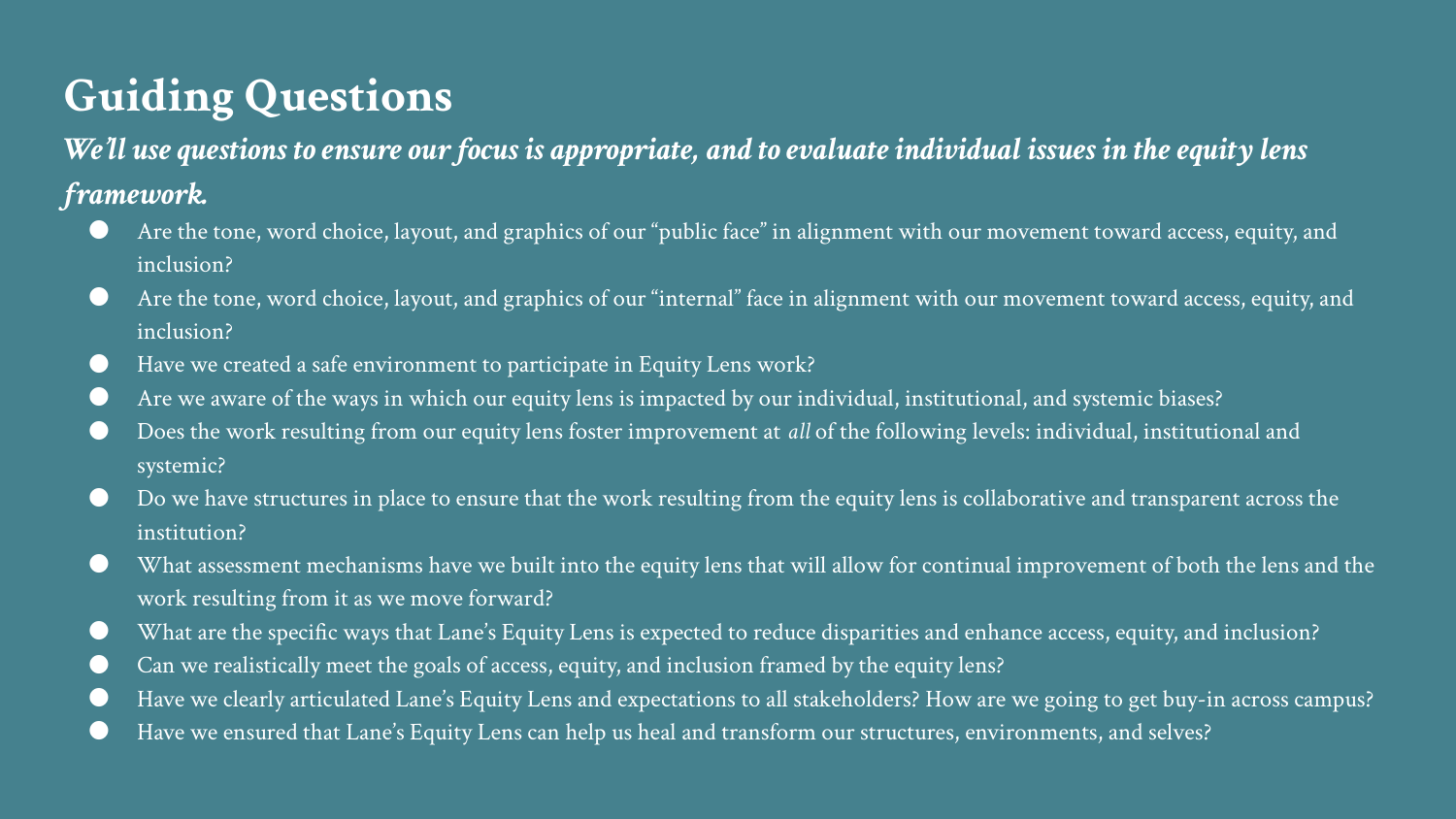

Guiding Questions
We’ll use questions to ensure our focus is appropriate, and to evaluate individual issues in the equity lens framework.
Are the tone, word choice, layout, and graphics of our “public face” in alignment with our movement toward access, equity, and inclusion?
Are the tone, word choice, layout, and graphics of our “internal” face in alignment with our movement toward access, equity, and inclusion?
Have we created a safe environment to participate in Equity Lens work?
Are we aware of the ways in which our equity lens is impacted by our individual, institutional, and systemic biases?
Does the work resulting from our equity lens foster improvement at all of the following levels: individual, institutional and systemic?
Do we have structures in place to ensure that the work resulting from the equity lens is collaborative and transparent across the institution?
What assessment mechanisms have we built into the equity lens that will allow for continual improvement of both the lens and the work resulting from it as we move forward?
What are the specific ways that Lane’s Equity Lens is expected to reduce disparities and enhance access, equity, and inclusion?
Can we realistically meet the goals of access, equity, and inclusion framed by the equity lens?
Have we clearly articulated Lane’s Equity Lens and expectations to all stakeholders? How are we going to get buy-in across campus?
Have we ensured that Lane’s Equity Lens can help us heal and transform our structures, environments, and selves?